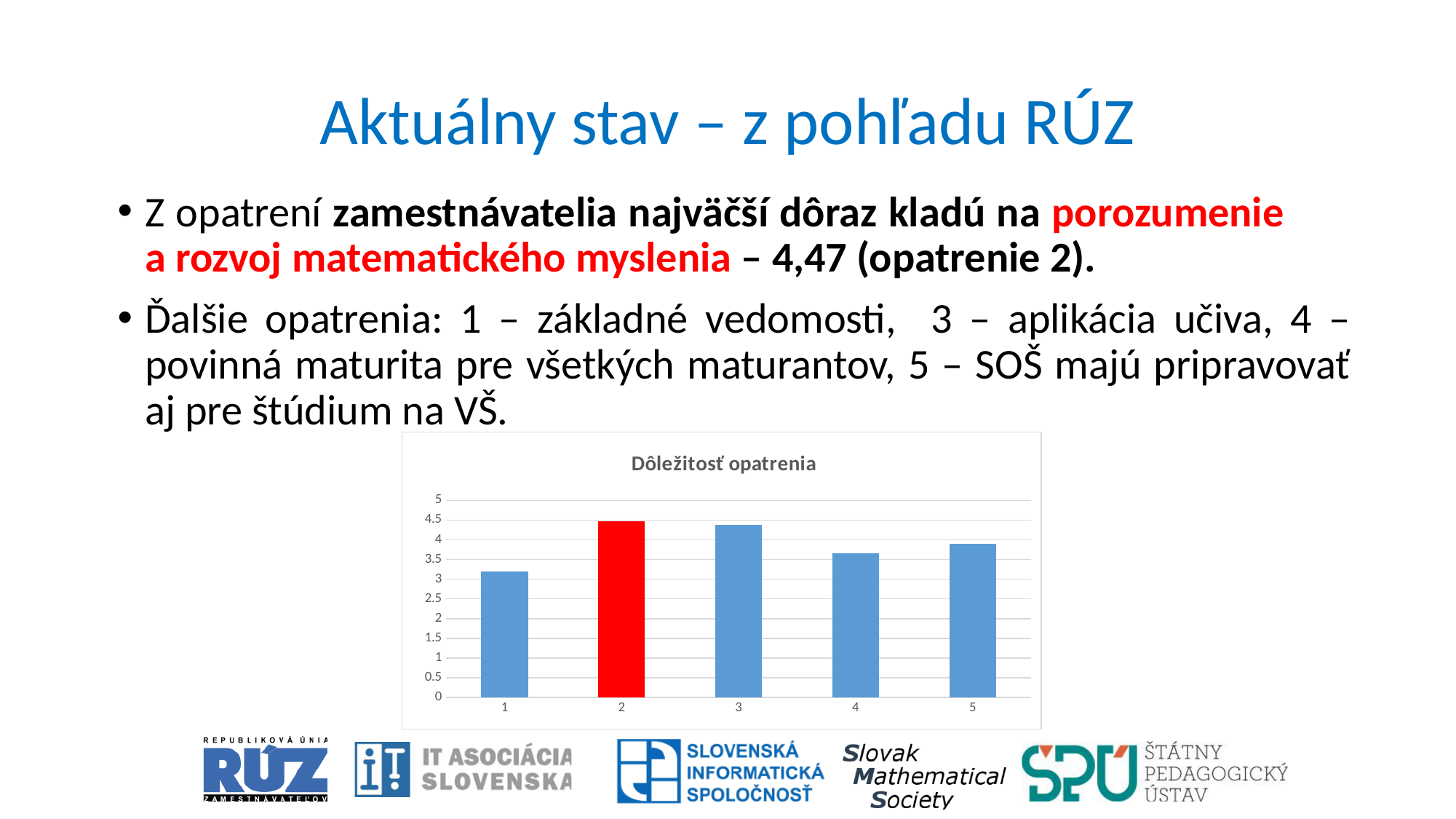

# Aktuálny stav – z pohľadu RÚZ
Z opatrení zamestnávatelia najväčší dôraz kladú na porozumenie       a rozvoj matematického myslenia – 4,47 (opatrenie 2).
Ďalšie opatrenia: 1 – základné vedomosti,  3 – aplikácia učiva, 4 – povinná maturita pre všetkých maturantov, 5 – SOŠ majú pripravovať aj pre štúdium na VŠ.

### Chart:

| Category | Dôležitosť opatrenia |
|---|---|